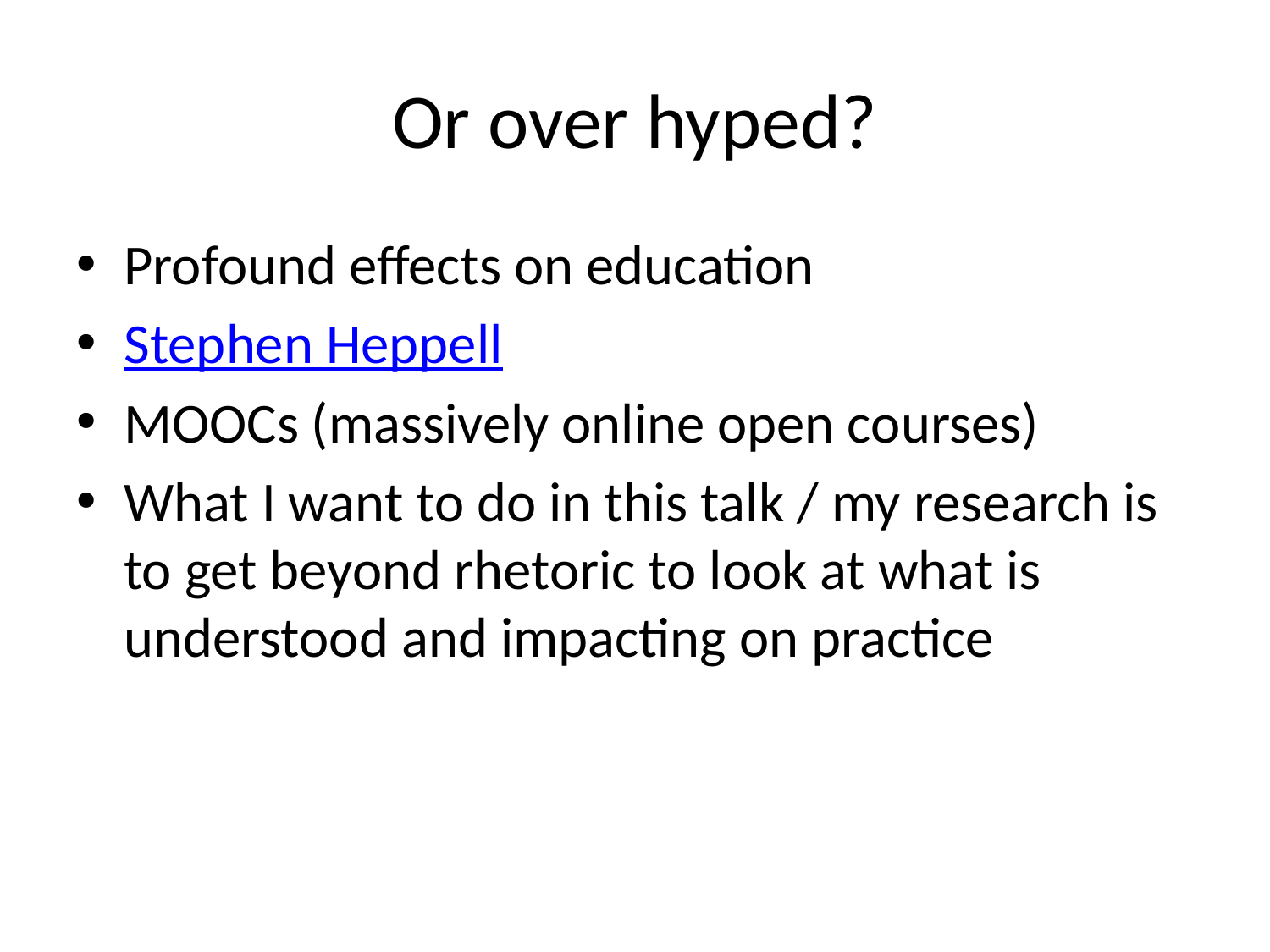

# Or over hyped?
Profound effects on education
Stephen Heppell
MOOCs (massively online open courses)
What I want to do in this talk / my research is to get beyond rhetoric to look at what is understood and impacting on practice